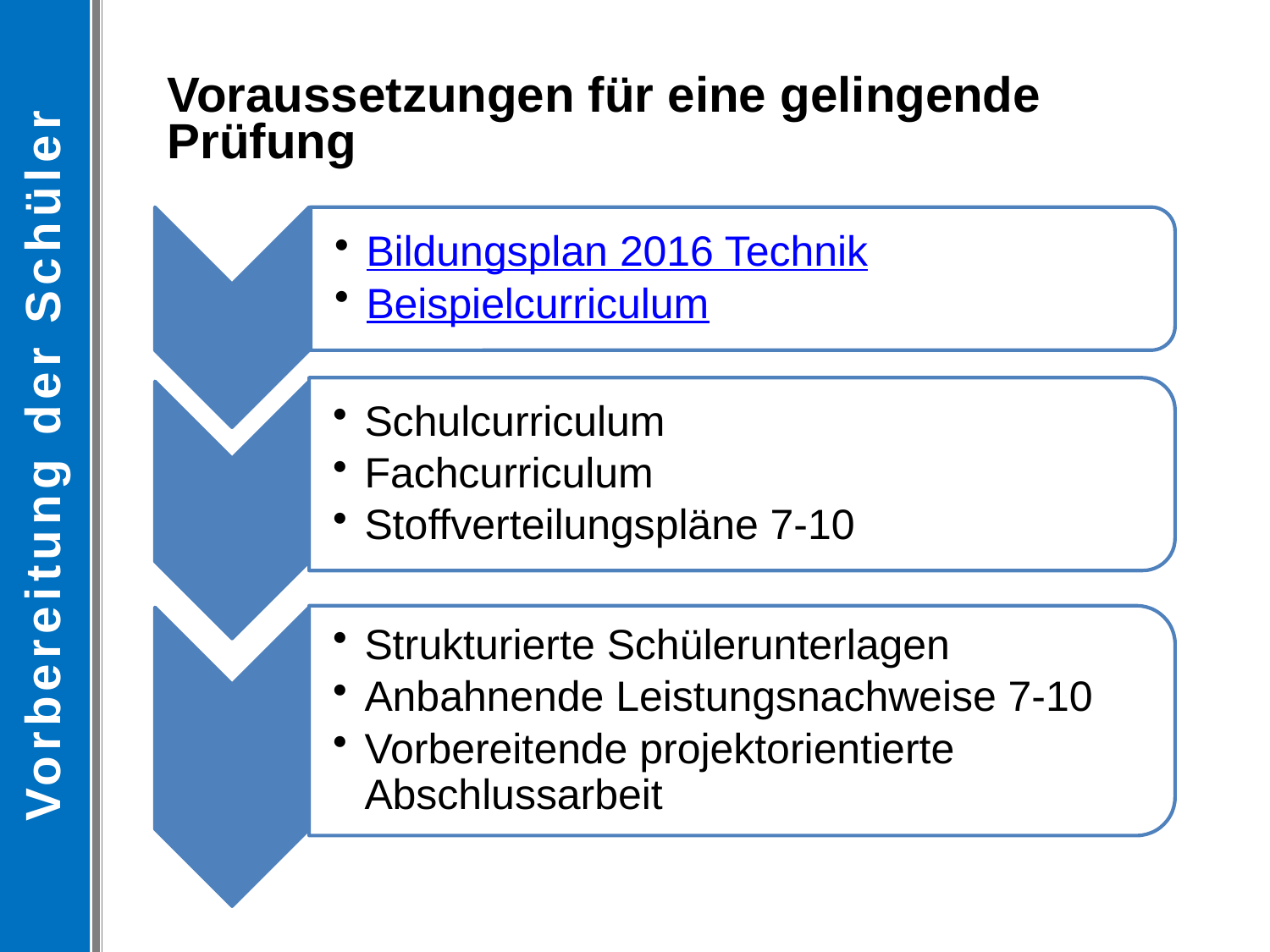

Vorbereitung der Schüler
Voraussetzungen für eine gelingende Prüfung

Bildungsplan 2016 Technik
Beispielcurriculum

Schulcurriculum
Fachcurriculum
Stoffverteilungspläne 7-10

Strukturierte Schülerunterlagen
Anbahnende Leistungsnachweise 7-10
Vorbereitende projektorientierte Abschlussarbeit